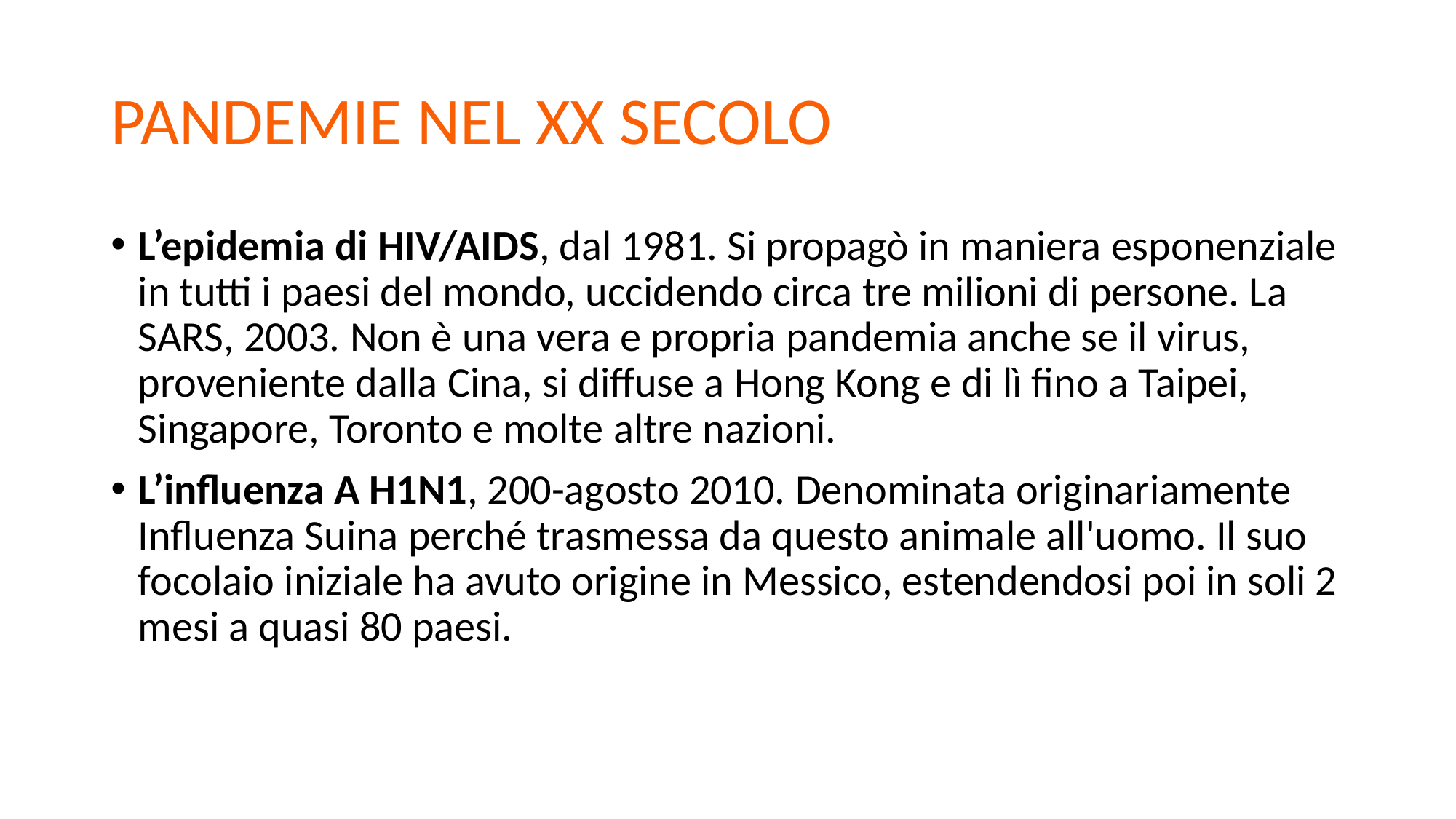

# PANDEMIE NEL XX SECOLO
L’epidemia di HIV/AIDS, dal 1981. Si propagò in maniera esponenziale in tutti i paesi del mondo, uccidendo circa tre milioni di persone. La SARS, 2003. Non è una vera e propria pandemia anche se il virus, proveniente dalla Cina, si diffuse a Hong Kong e di lì fino a Taipei, Singapore, Toronto e molte altre nazioni.
L’influenza A H1N1, 200-agosto 2010. Denominata originariamente Influenza Suina perché trasmessa da questo animale all'uomo. Il suo focolaio iniziale ha avuto origine in Messico, estendendosi poi in soli 2 mesi a quasi 80 paesi.